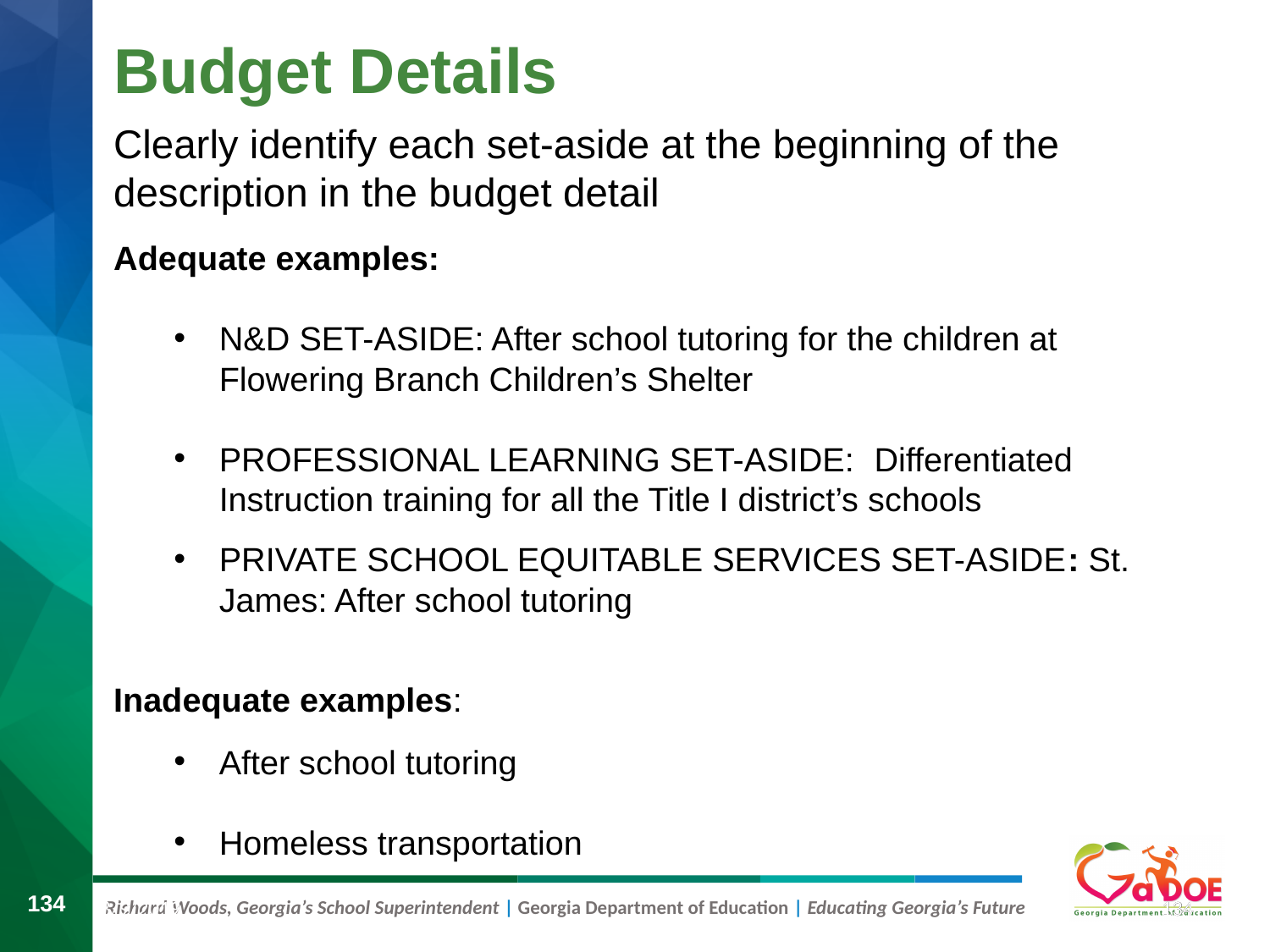

# Budget Details
Clearly identify each set-aside at the beginning of the description in the budget detail

Adequate examples:

N&D SET-ASIDE: After school tutoring for the children at Flowering Branch Children’s Shelter

Professional Learning set-aside:  Differentiated Instruction training for all the Title I district’s schools

Private School Equitable Services Set-aside: St. James: After school tutoring

Inadequate examples:

After school tutoring

Homeless transportation

134
134
8/9/2019